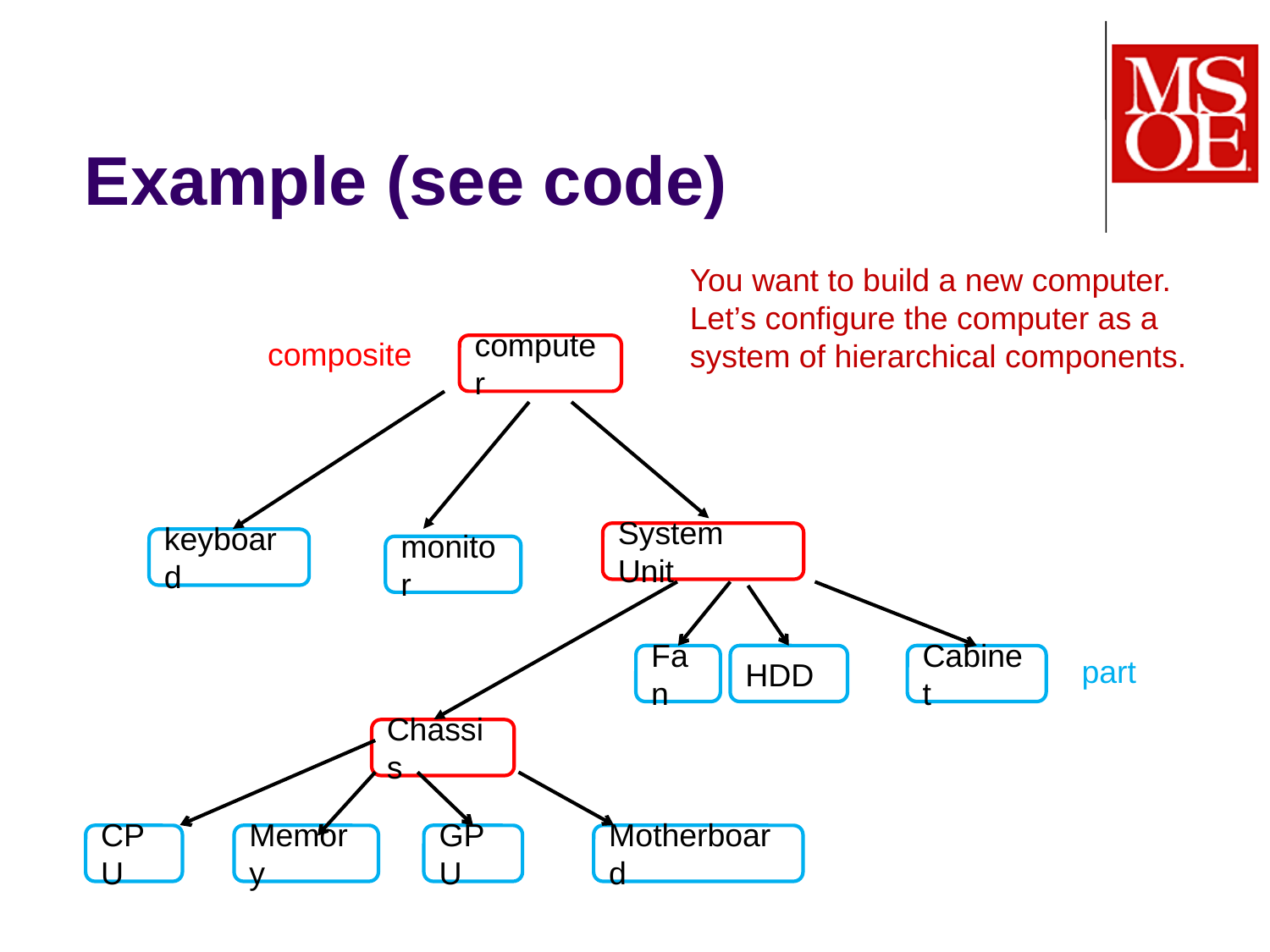

# Example (see code)
You want to build a new computer. Let’s configure the computer as a system of hierarchical components.
composite
computer

System Unit
keyboard
monitor

Fan
HDD
Cabinet
part
Chassis
CPU
Memory
GPU
Motherboard